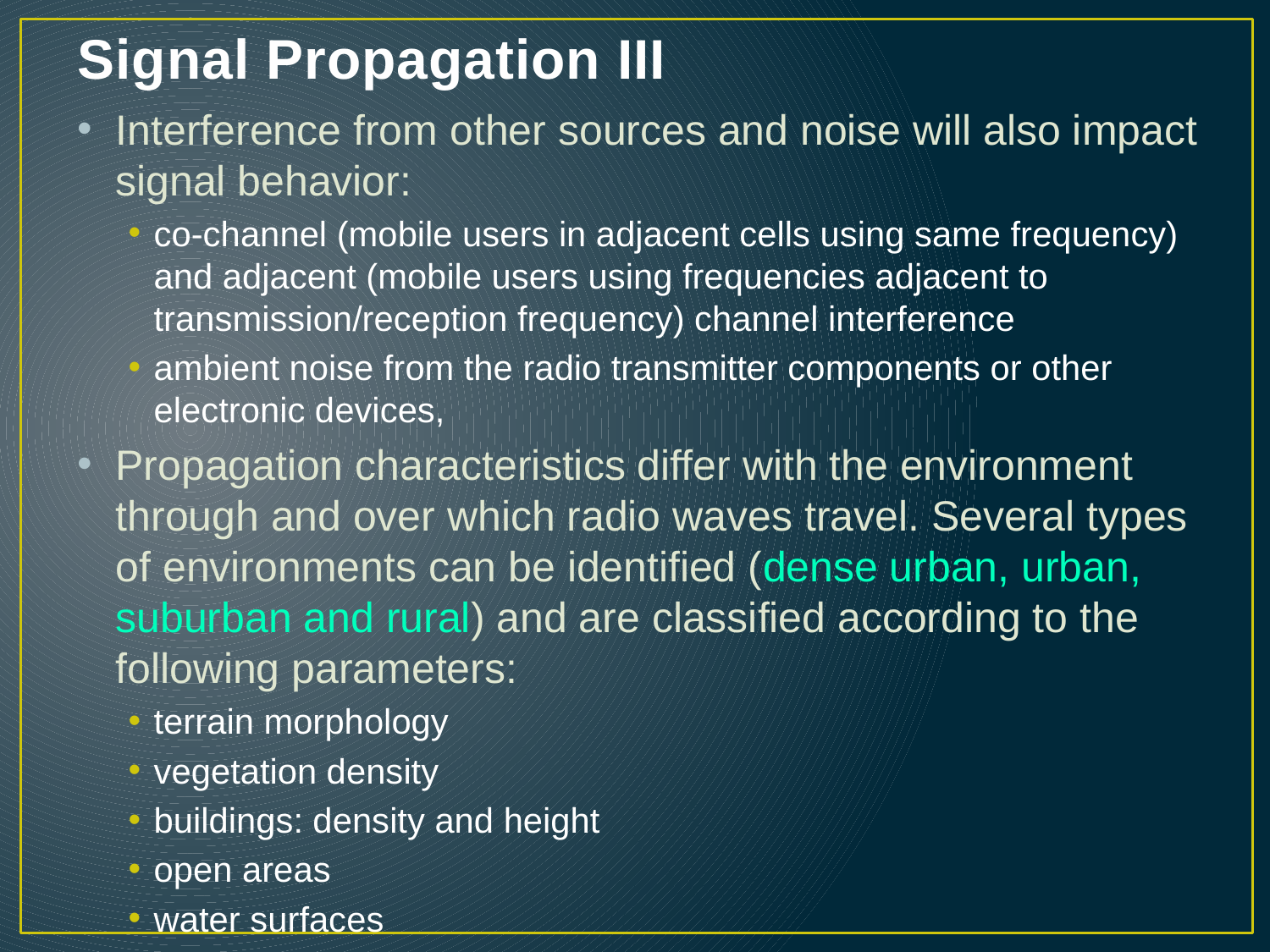

# Signal Propagation III
Interference from other sources and noise will also impact signal behavior:
co-channel (mobile users in adjacent cells using same frequency) and adjacent (mobile users using frequencies adjacent to transmission/reception frequency) channel interference
ambient noise from the radio transmitter components or other electronic devices,
Propagation characteristics differ with the environment through and over which radio waves travel. Several types of environments can be identified (dense urban, urban, suburban and rural) and are classified according to the following parameters:
terrain morphology
vegetation density
buildings: density and height
open areas
water surfaces